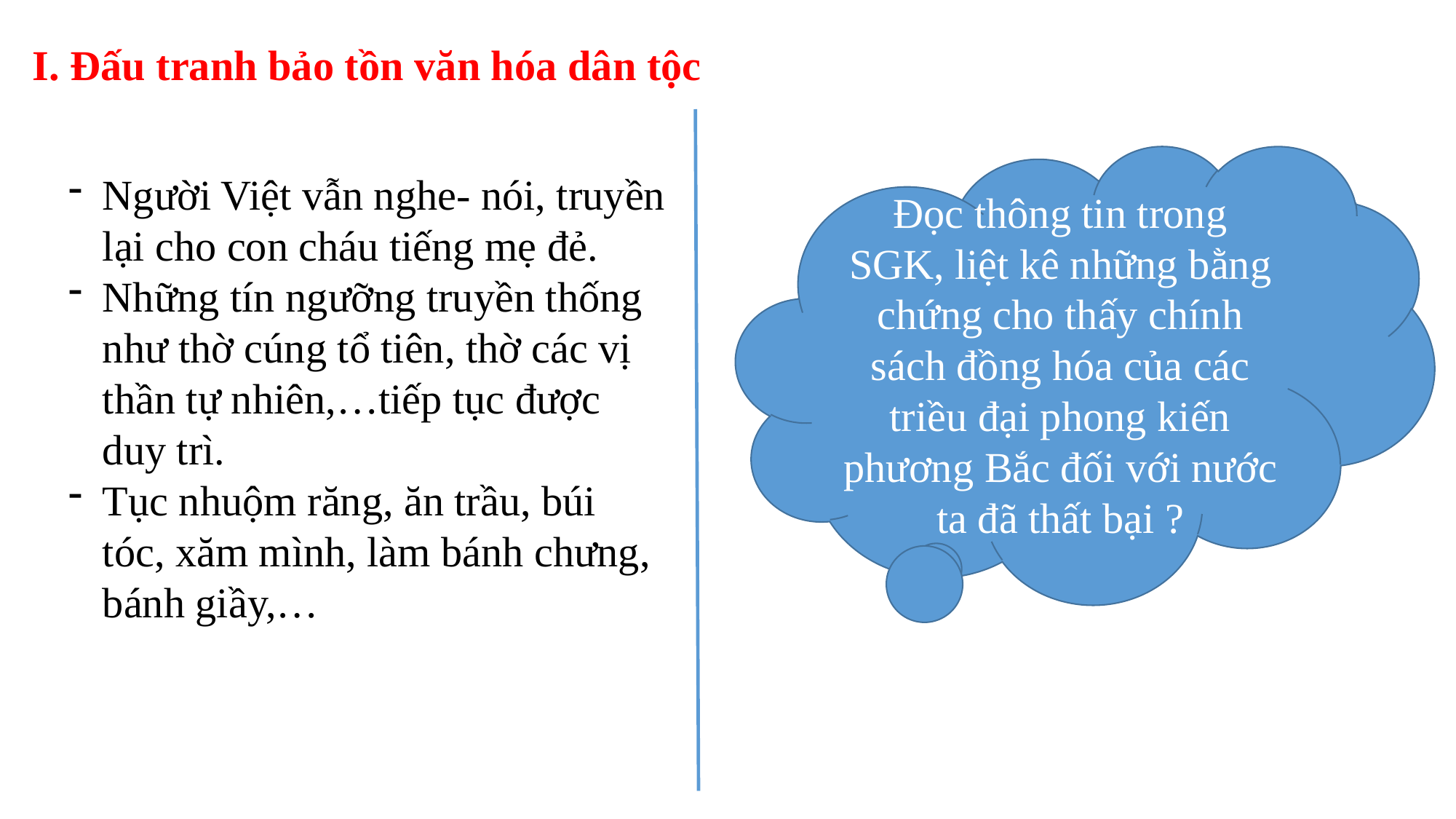

I. Đấu tranh bảo tồn văn hóa dân tộc
Đọc thông tin trong SGK, liệt kê những bằng chứng cho thấy chính sách đồng hóa của các triều đại phong kiến phương Bắc đối với nước ta đã thất bại ?
Người Việt vẫn nghe- nói, truyền lại cho con cháu tiếng mẹ đẻ.
Những tín ngưỡng truyền thống như thờ cúng tổ tiên, thờ các vị thần tự nhiên,…tiếp tục được duy trì.
Tục nhuộm răng, ăn trầu, búi tóc, xăm mình, làm bánh chưng, bánh giầy,…